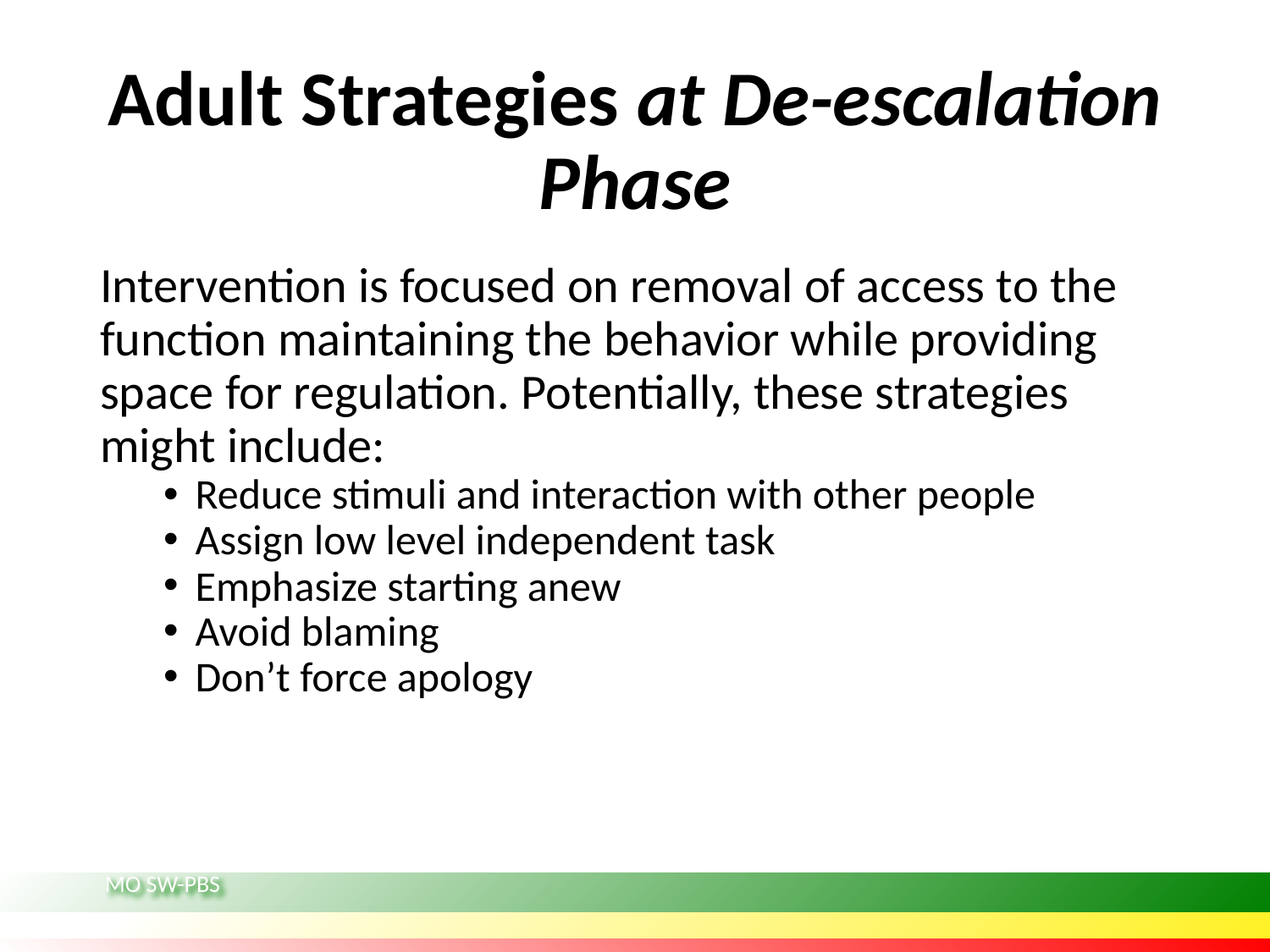

# Adult Strategies at De-escalation Phase
Intervention is focused on removal of access to the function maintaining the behavior while providing space for regulation. Potentially, these strategies might include:
Reduce stimuli and interaction with other people
Assign low level independent task
Emphasize starting anew
Avoid blaming
Don’t force apology